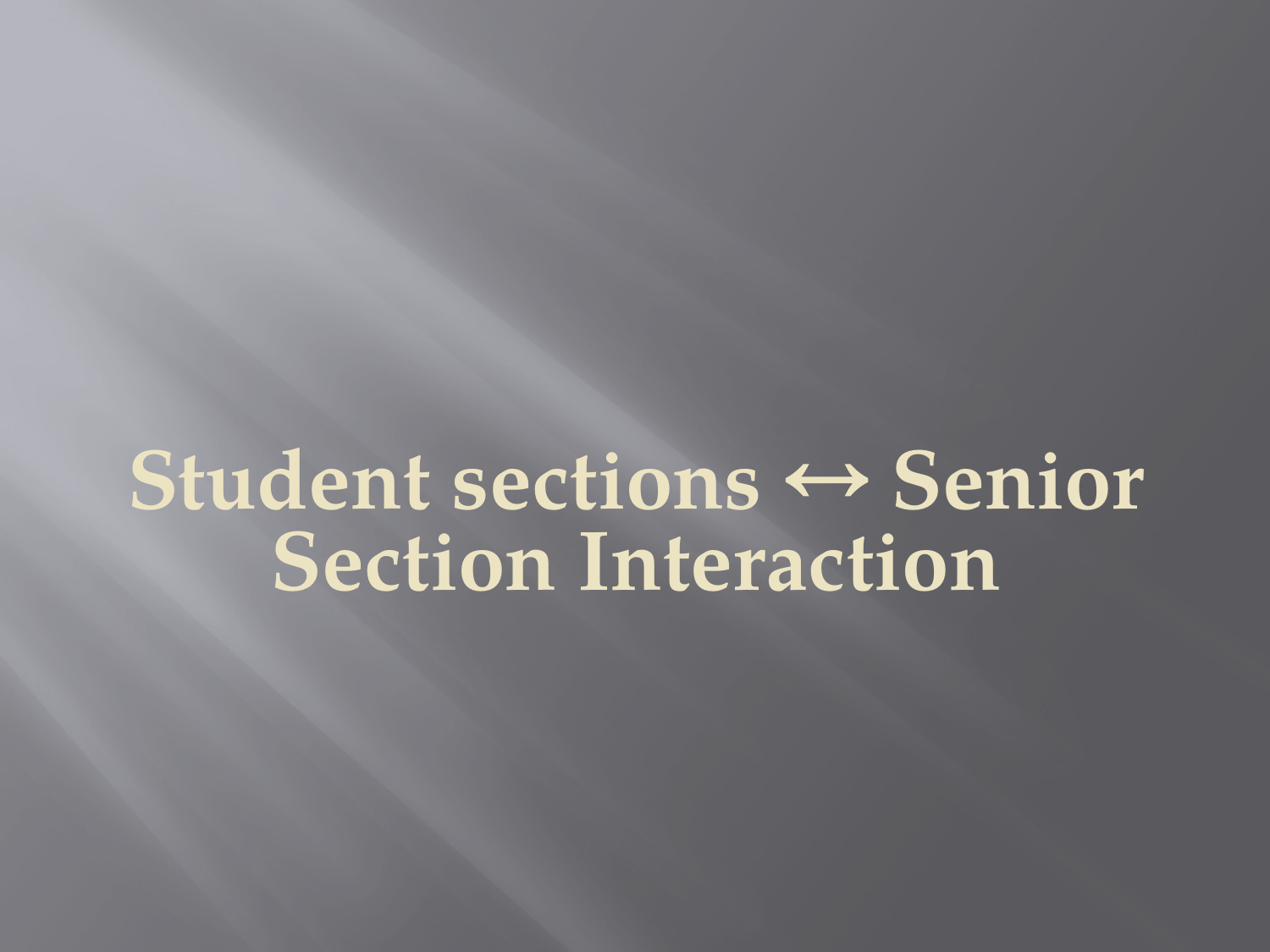

# Student sections ↔ Senior Section Interaction